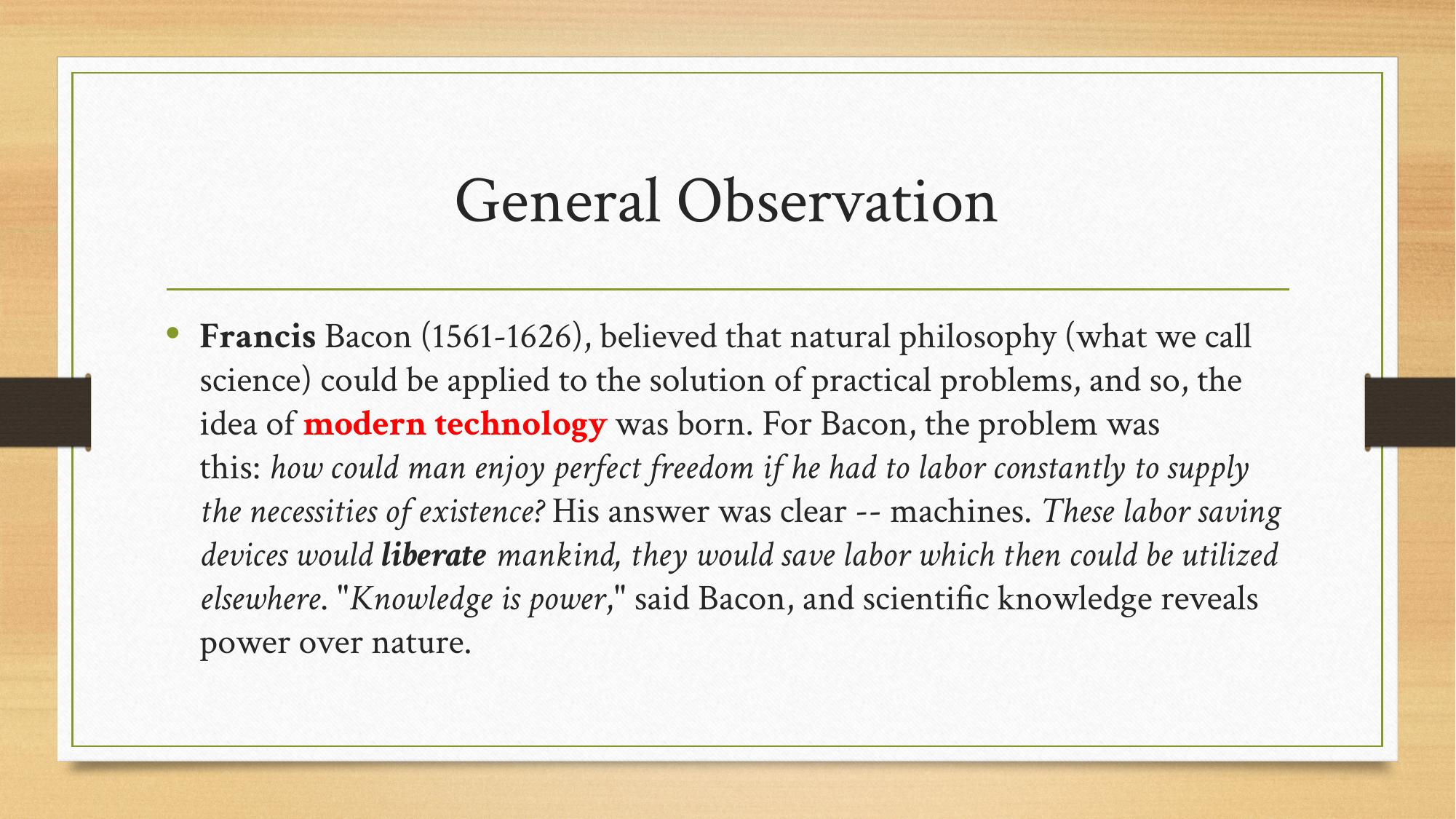

# General Observation
Francis Bacon (1561-1626), believed that natural philosophy (what we call science) could be applied to the solution of practical problems, and so, the idea of modern technology was born. For Bacon, the problem was this: how could man enjoy perfect freedom if he had to labor constantly to supply the necessities of existence? His answer was clear -- machines. These labor saving devices would liberate mankind, they would save labor which then could be utilized elsewhere. "Knowledge is power," said Bacon, and scientific knowledge reveals power over nature.